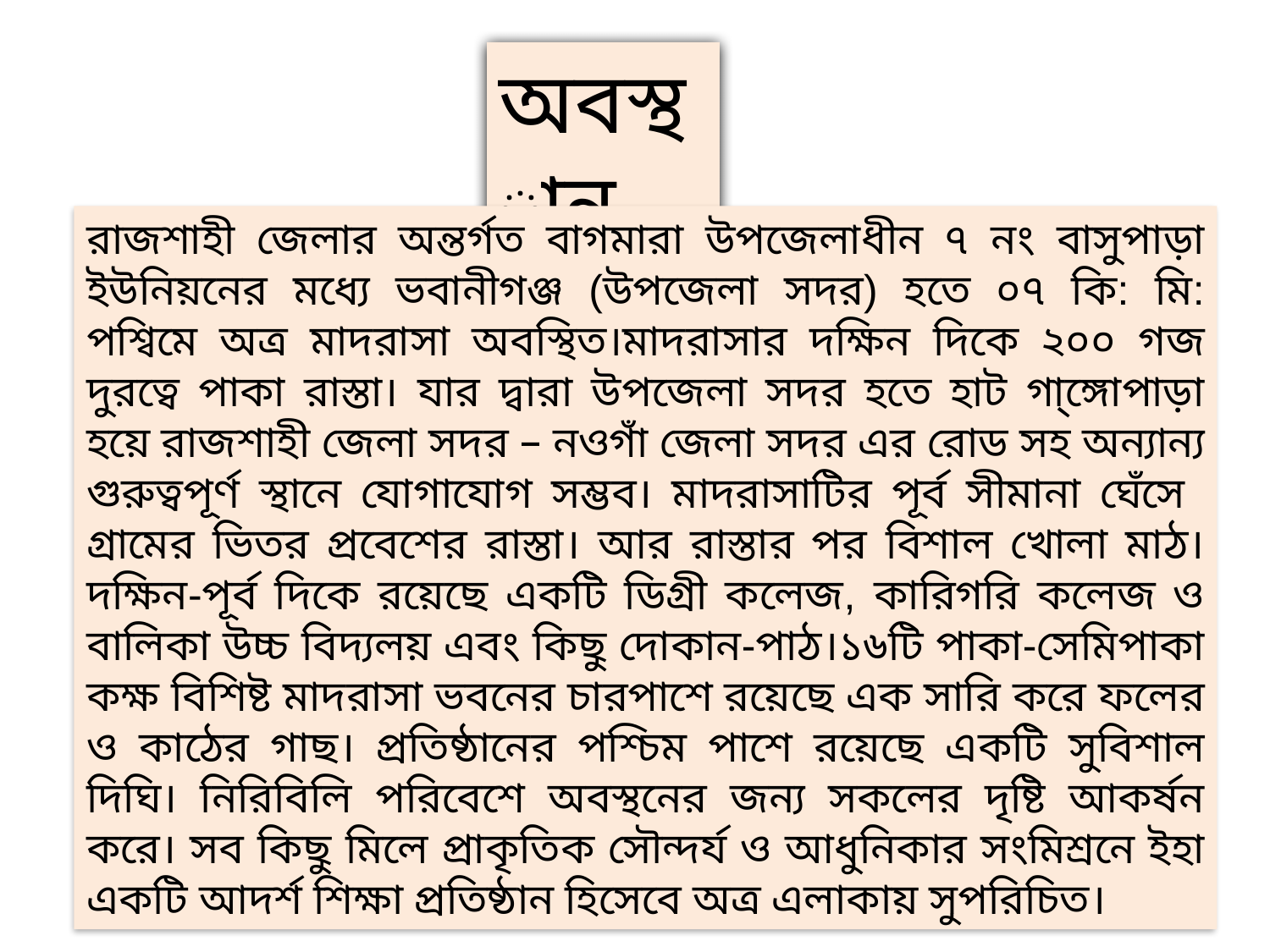

অবস্থান
রাজশাহী জেলার অন্তর্গত বাগমারা উপজেলাধীন ৭ নং বাসুপাড়া ইউনিয়নের মধ্যে ভবানীগঞ্জ (উপজেলা সদর) হতে ০৭ কি: মি: পশ্বিমে অত্র মাদরাসা অবস্থিত।মাদরাসার দক্ষিন দিকে ২০০ গজ দুরত্বে পাকা রাস্তা। যার দ্বারা উপজেলা সদর হতে হাট গা্ঙ্গোপাড়া হয়ে রাজশাহী জেলা সদর – নওগাঁ জেলা সদর এর রোড সহ অন্যান্য গুরুত্বপূর্ণ স্থানে যোগাযোগ সম্ভব। মাদরাসাটির পূর্ব সীমানা ঘেঁসে  গ্রামের ভিতর প্রবেশের রাস্তা। আর রাস্তার পর বিশাল খোলা মাঠ। দক্ষিন-পূর্ব দিকে রয়েছে একটি ডিগ্রী কলেজ, কারিগরি কলেজ ও বালিকা উচ্চ বিদ্যলয় এবং কিছু দোকান-পাঠ।১৬টি পাকা-সেমিপাকা কক্ষ বিশিষ্ট মাদরাসা ভবনের চারপাশে রয়েছে এক সারি করে ফলের ও কাঠের গাছ। প্রতিষ্ঠানের পশ্চিম পাশে রয়েছে একটি সুবিশাল দিঘি। নিরিবিলি পরিবেশে অবস্থনের জন্য সকলের দৃষ্টি আকর্ষন করে। সব কিছু মিলে প্রাকৃতিক সৌন্দর্য ও আধুনিকার সংমিশ্রনে ইহা একটি আদর্শ শিক্ষা প্রতিষ্ঠান হিসেবে অত্র এলাকায় সুপরিচিত।